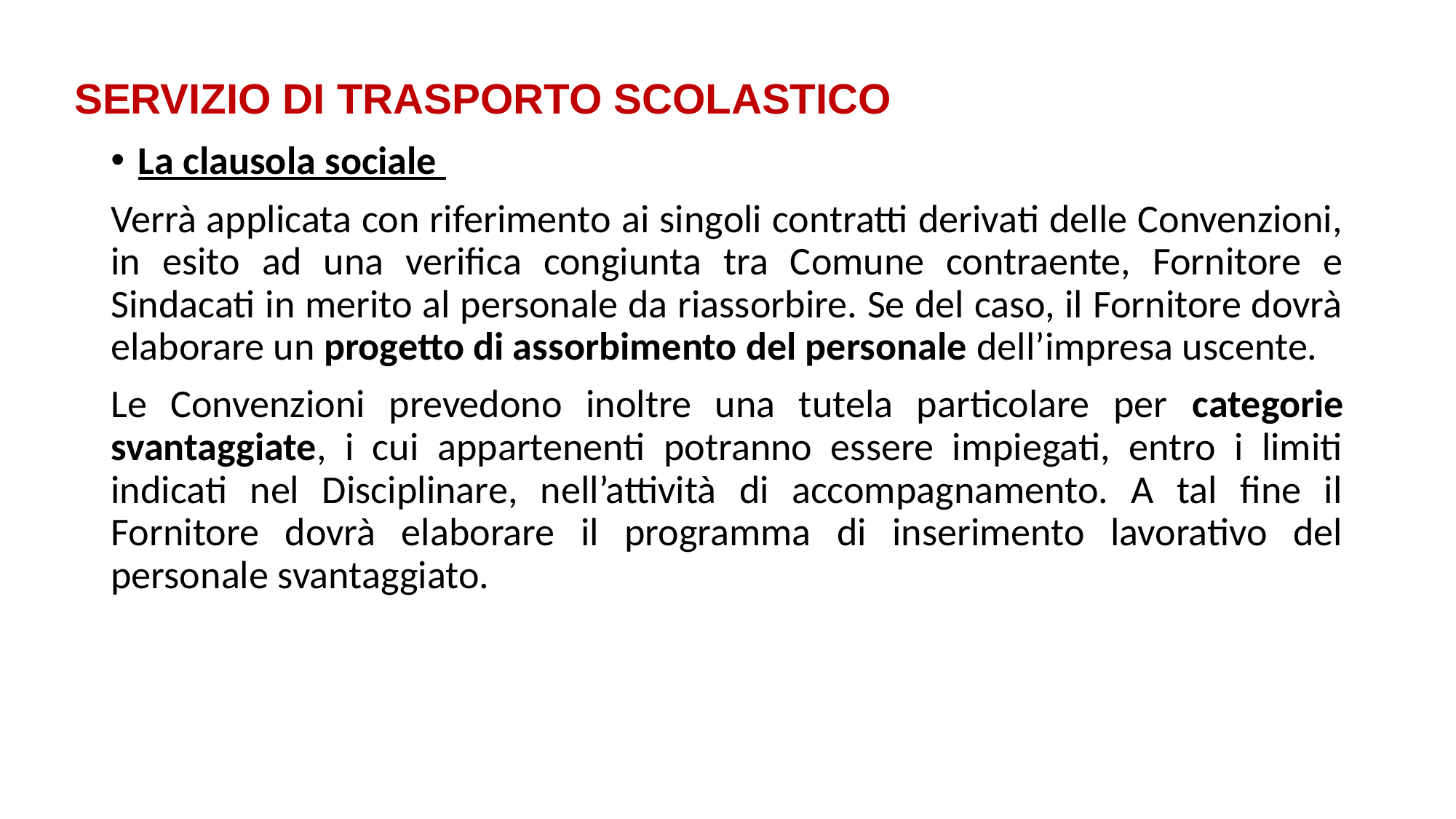

SERVIZIO DI TRASPORTO SCOLASTICO
La clausola sociale
Verrà applicata con riferimento ai singoli contratti derivati delle Convenzioni, in esito ad una verifica congiunta tra Comune contraente, Fornitore e Sindacati in merito al personale da riassorbire. Se del caso, il Fornitore dovrà elaborare un progetto di assorbimento del personale dell’impresa uscente.
Le Convenzioni prevedono inoltre una tutela particolare per categorie svantaggiate, i cui appartenenti potranno essere impiegati, entro i limiti indicati nel Disciplinare, nell’attività di accompagnamento. A tal fine il Fornitore dovrà elaborare il programma di inserimento lavorativo del personale svantaggiato.